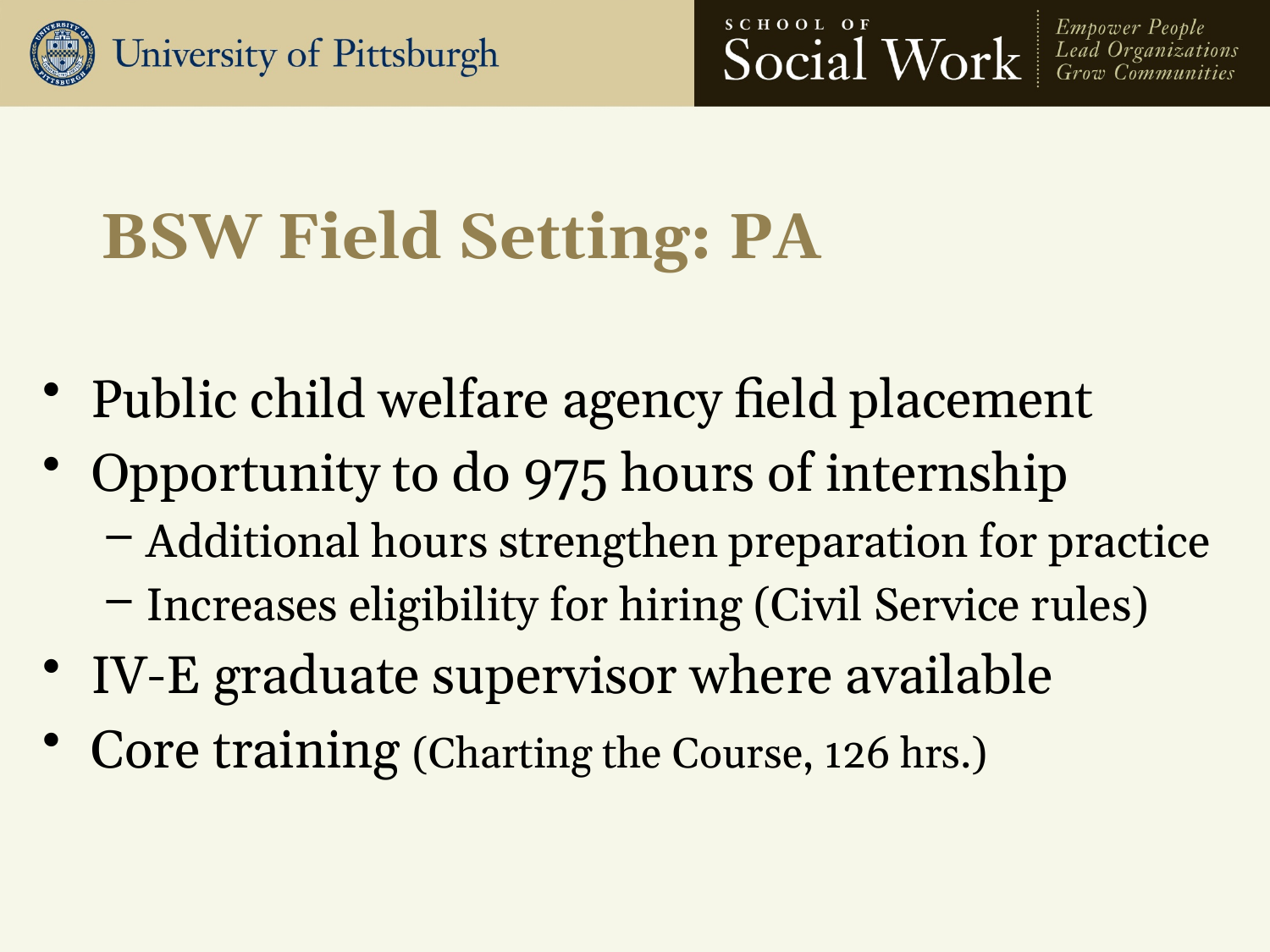

# BSW Field Setting: PA
Public child welfare agency field placement
Opportunity to do 975 hours of internship
Additional hours strengthen preparation for practice
Increases eligibility for hiring (Civil Service rules)
IV-E graduate supervisor where available
Core training (Charting the Course, 126 hrs.)